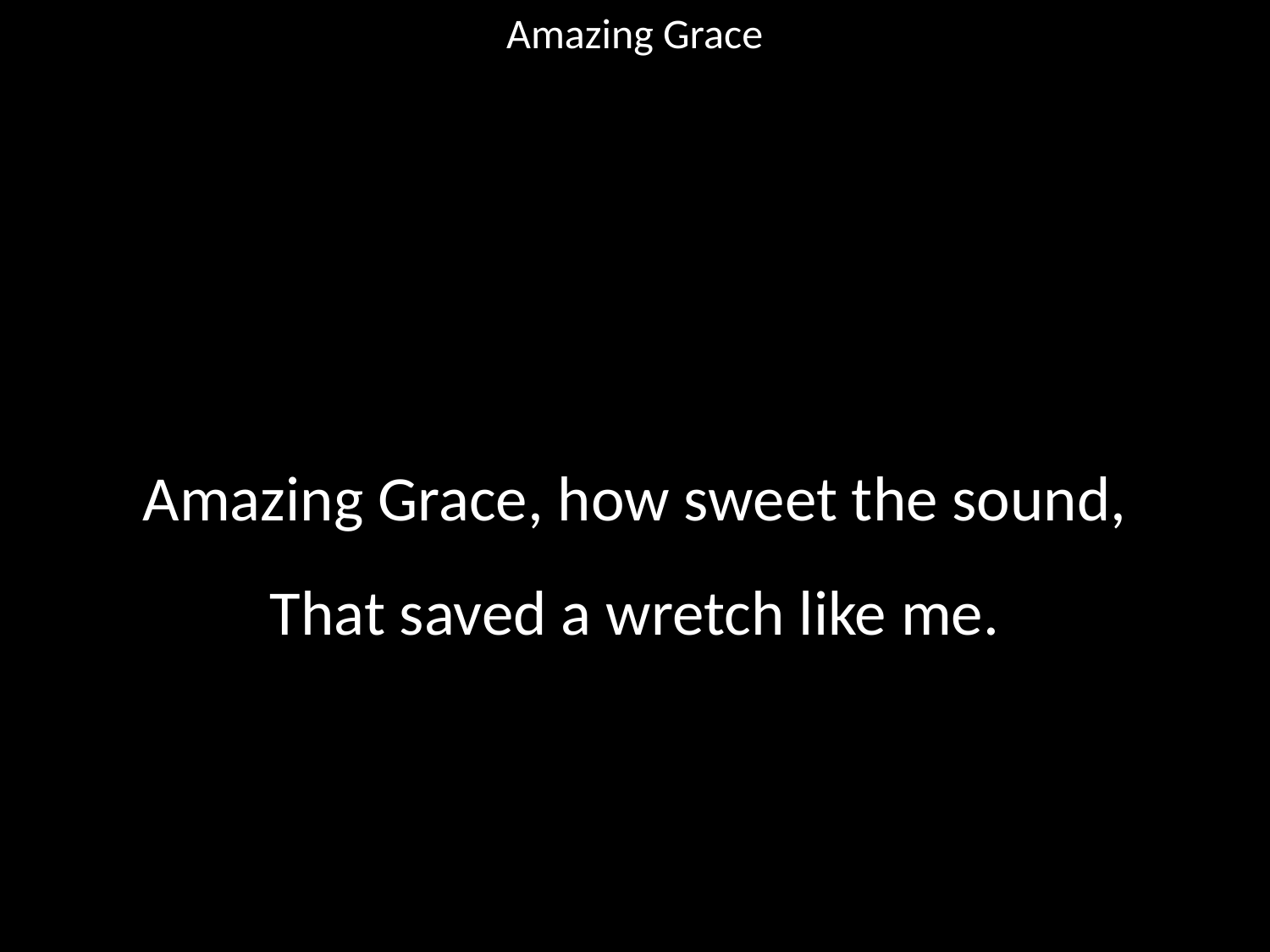

Amazing Grace
#
Amazing Grace, how sweet the sound,
That saved a wretch like me.